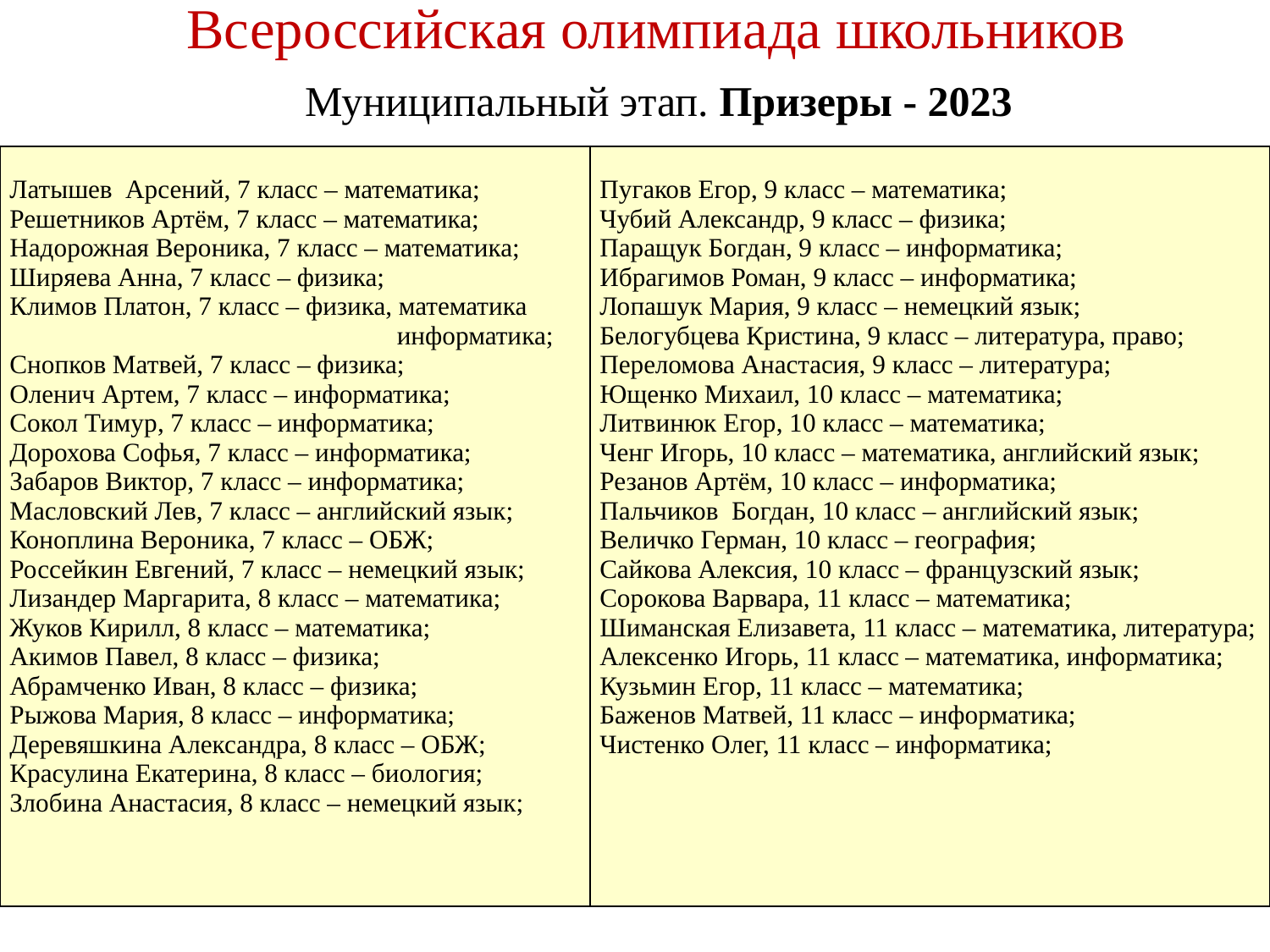

Всероссийская олимпиада школьников
Муниципальный этап. Призеры - 2023
| Латышев Арсений, 7 класс – математика; Решетников Артём, 7 класс – математика; Надорожная Вероника, 7 класс – математика; Ширяева Анна, 7 класс – физика; Климов Платон, 7 класс – физика, математика информатика; Снопков Матвей, 7 класс – физика; Оленич Артем, 7 класс – информатика; Сокол Тимур, 7 класс – информатика; Дорохова Софья, 7 класс – информатика; Забаров Виктор, 7 класс – информатика; Масловский Лев, 7 класс – английский язык; Коноплина Вероника, 7 класс – ОБЖ; Россейкин Евгений, 7 класс – немецкий язык; Лизандер Маргарита, 8 класс – математика; Жуков Кирилл, 8 класс – математика; Акимов Павел, 8 класс – физика; Абрамченко Иван, 8 класс – физика; Рыжова Мария, 8 класс – информатика; Деревяшкина Александра, 8 класс – ОБЖ; Красулина Екатерина, 8 класс – биология; Злобина Анастасия, 8 класс – немецкий язык; | Пугаков Егор, 9 класс – математика; Чубий Александр, 9 класс – физика; Паращук Богдан, 9 класс – информатика; Ибрагимов Роман, 9 класс – информатика; Лопашук Мария, 9 класс – немецкий язык; Белогубцева Кристина, 9 класс – литература, право; Переломова Анастасия, 9 класс – литература; Ющенко Михаил, 10 класс – математика; Литвинюк Егор, 10 класс – математика; Ченг Игорь, 10 класс – математика, английский язык; Резанов Артём, 10 класс – информатика; Пальчиков Богдан, 10 класс – английский язык; Величко Герман, 10 класс – география; Сайкова Алексия, 10 класс – французский язык; Сорокова Варвара, 11 класс – математика; Шиманская Елизавета, 11 класс – математика, литература; Алексенко Игорь, 11 класс – математика, информатика; Кузьмин Егор, 11 класс – математика; Баженов Матвей, 11 класс – информатика; Чистенко Олег, 11 класс – информатика; |
| --- | --- |